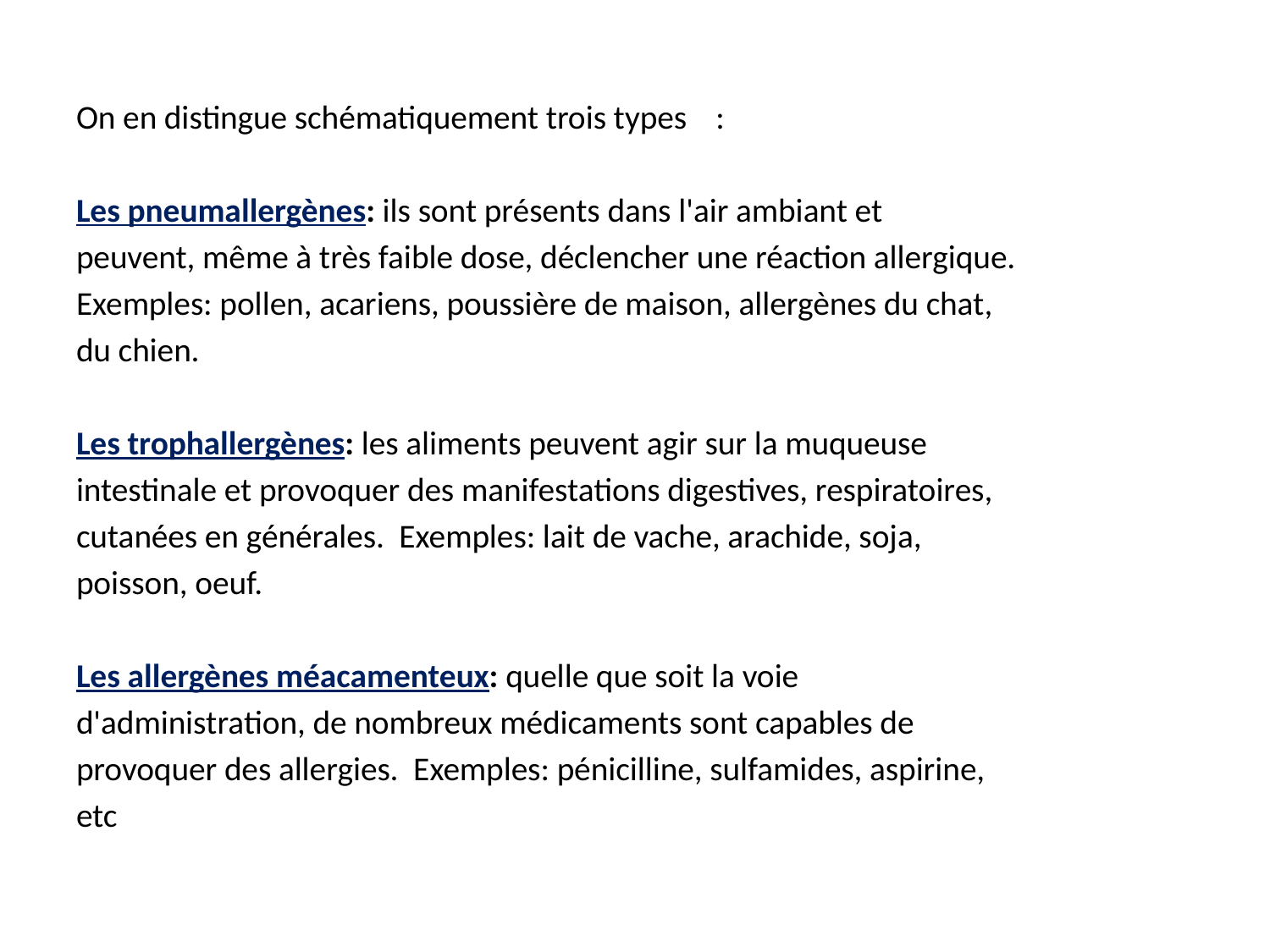

On en distingue schématiquement trois types	:

Les pneumallergènes: ils sont présents dans l'air ambiant et
peuvent, même à très faible dose, déclencher une réaction allergique.
Exemples: pollen, acariens, poussière de maison, allergènes du chat,
du chien.

Les trophallergènes: les aliments peuvent agir sur la muqueuse
intestinale et provoquer des manifestations digestives, respiratoires,
cutanées en générales.  Exemples: lait de vache, arachide, soja,
poisson, oeuf.

Les allergènes méacamenteux: quelle que soit la voie
d'administration, de nombreux médicaments sont capables de
provoquer des allergies.  Exemples: pénicilline, sulfamides, aspirine,
etc